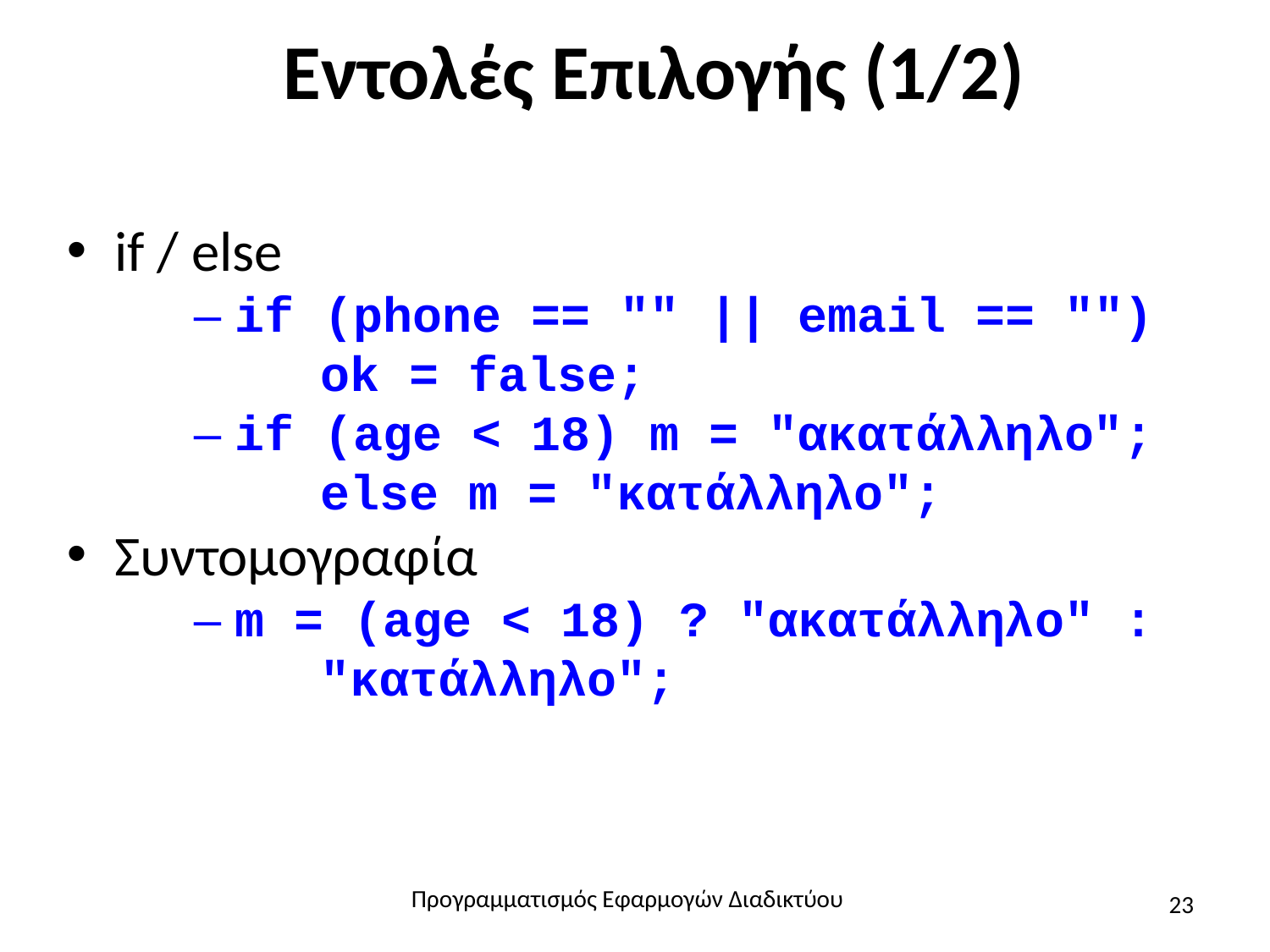

# Εντολές Επιλογής (1/2)
if / else
	– if (phone == "" || email == "")
		ok = false;
	– if (age < 18) m = "ακατάλληλο";
		else m = "κατάλληλο";
Συντομογραφία
	– m = (age < 18) ? "ακατάλληλο" :
		"κατάλληλο";
Προγραμματισμός Εφαρμογών Διαδικτύου
23